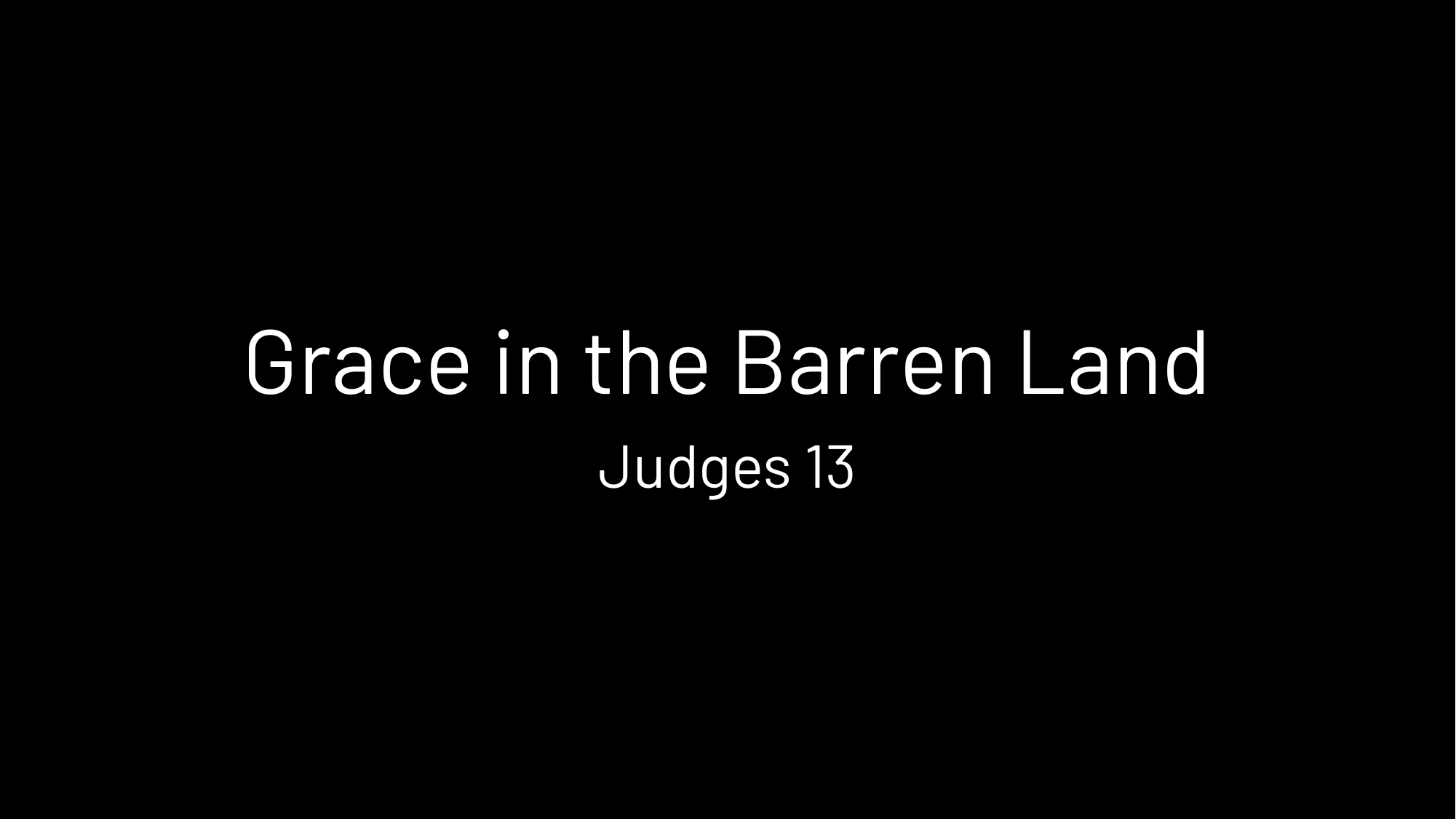

# Grace in the Barren Land
Judges 13